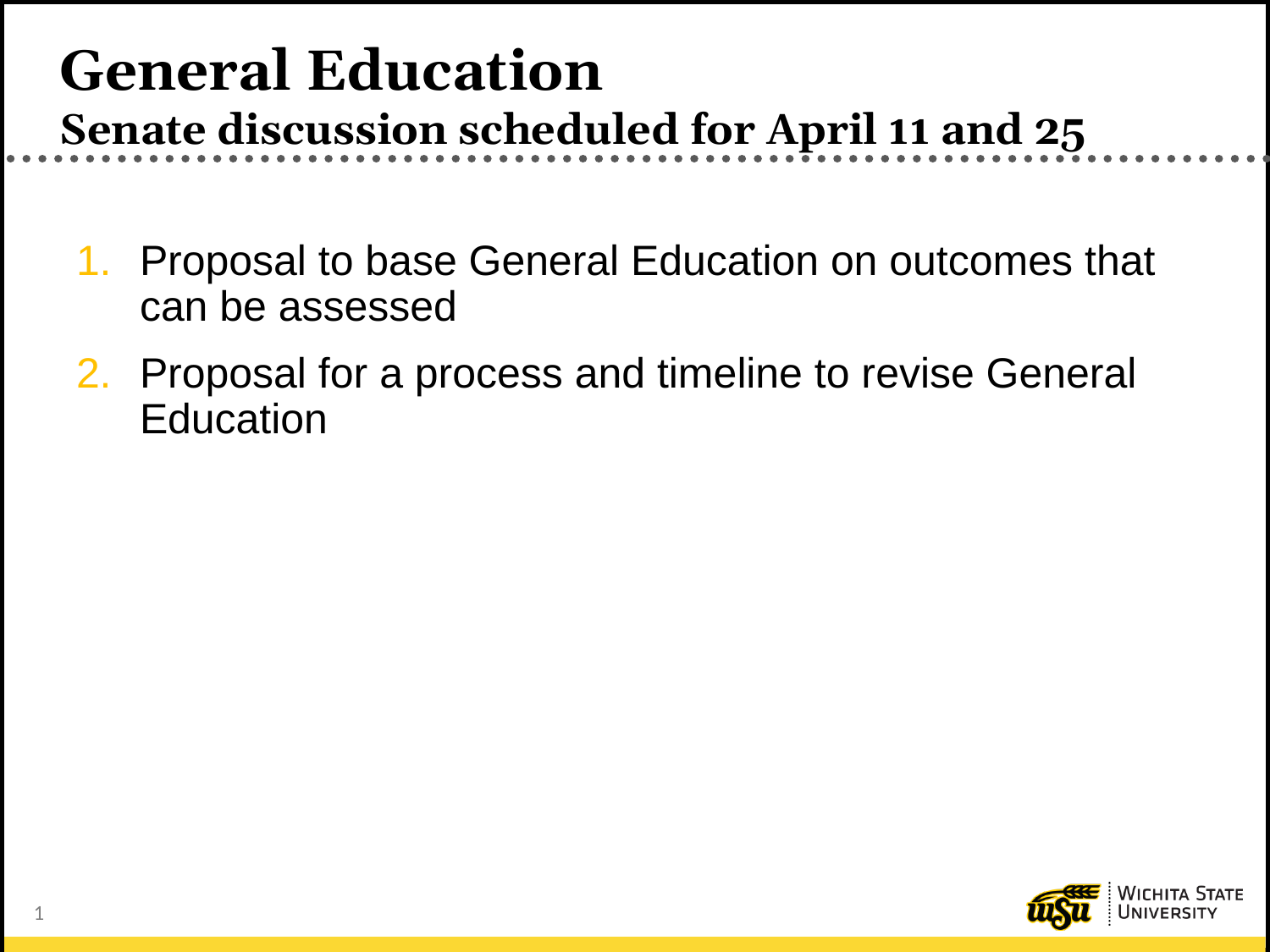

# General Education Senate discussion scheduled for April 11 and 25
Proposal to base General Education on outcomes that can be assessed
Proposal for a process and timeline to revise General Education